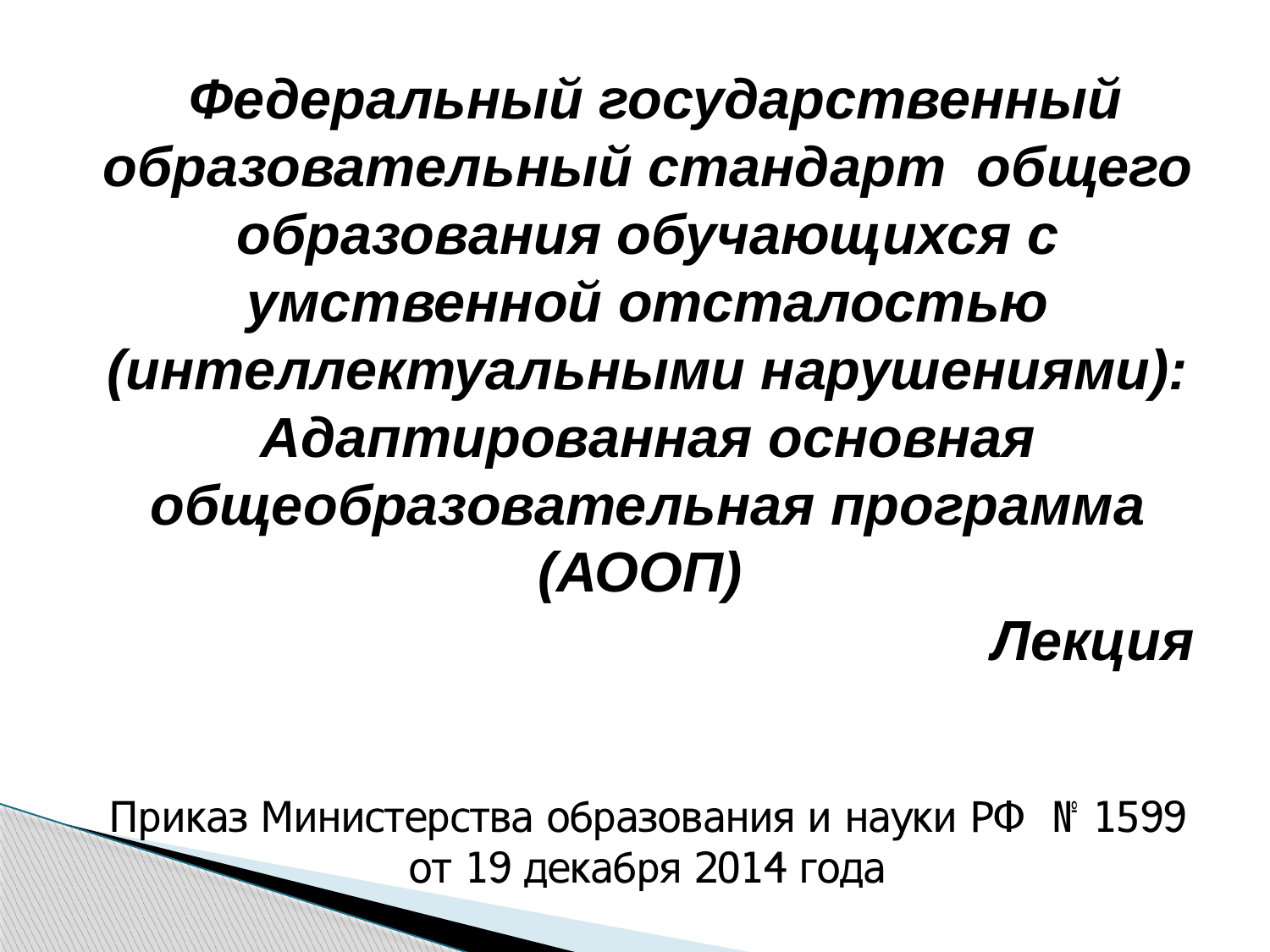

Федеральный государственный образовательный стандарт  общего образования обучающихся с умственной отсталостью
(интеллектуальными нарушениями): Адаптированная основная общеобразовательная программа (АООП)
Лекция

Приказ Министерства образования и науки РФ  № 1599 от 19 декабря 2014 года

1